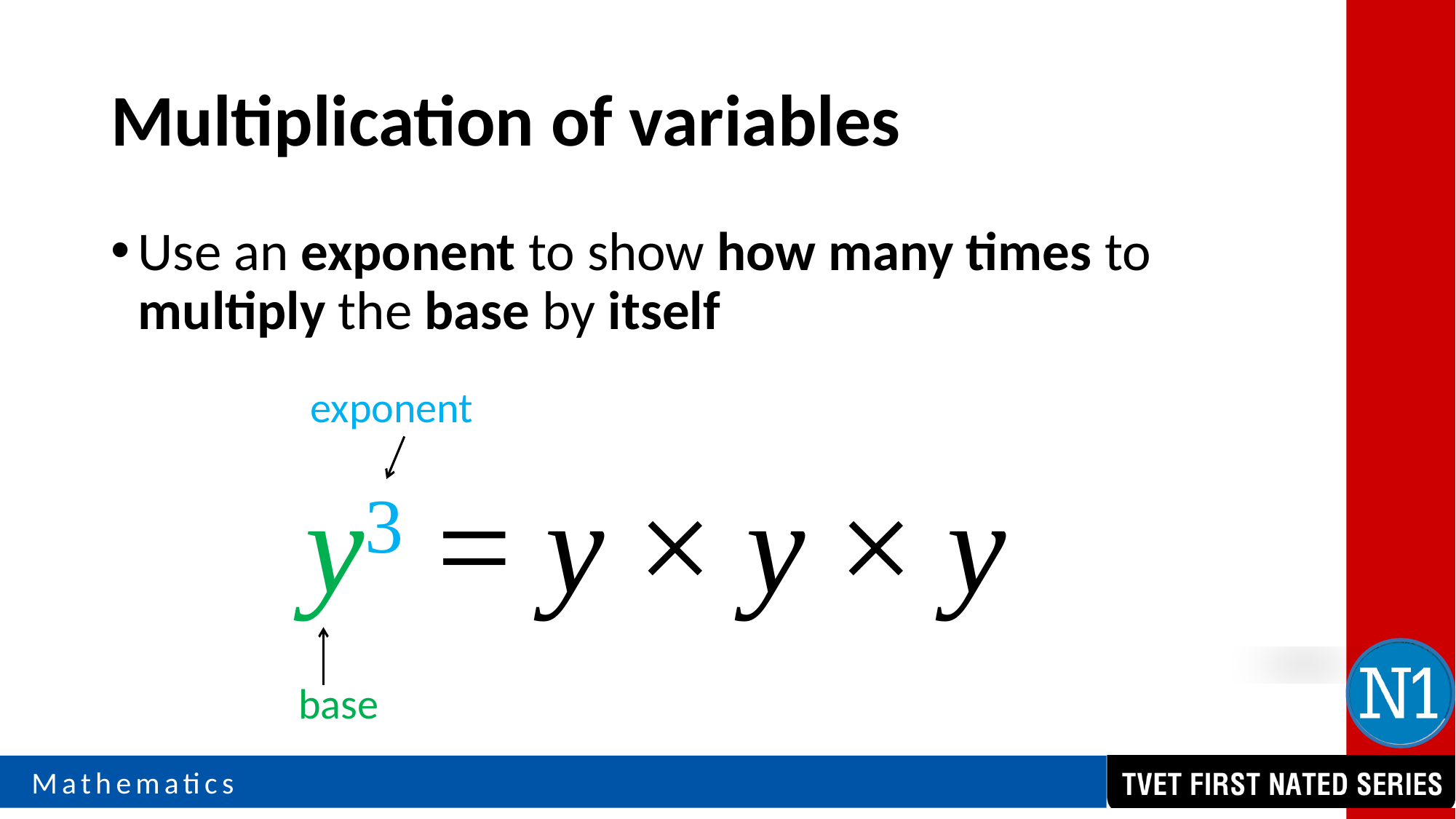

# Multiplication of variables
Use an exponent to show how many times to multiply the base by itself

exponent
y3 = y × y × y
base